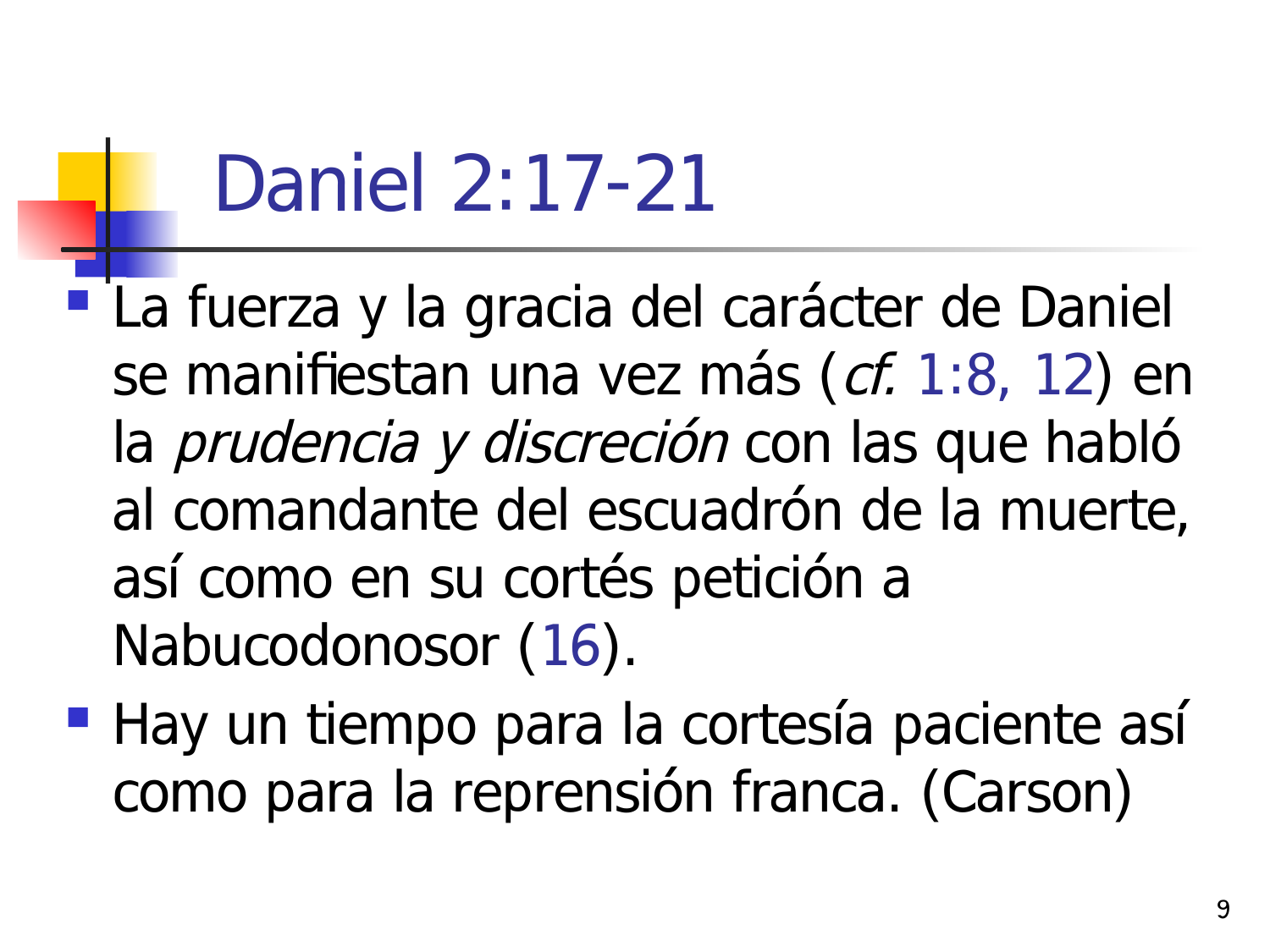

# Daniel 2:17-21
La fuerza y la gracia del carácter de Daniel se manifiestan una vez más (cf. 1:8, 12) en la prudencia y discreción con las que habló al comandante del escuadrón de la muerte, así como en su cortés petición a Nabucodonosor (16).
Hay un tiempo para la cortesía paciente así como para la reprensión franca. (Carson)
9